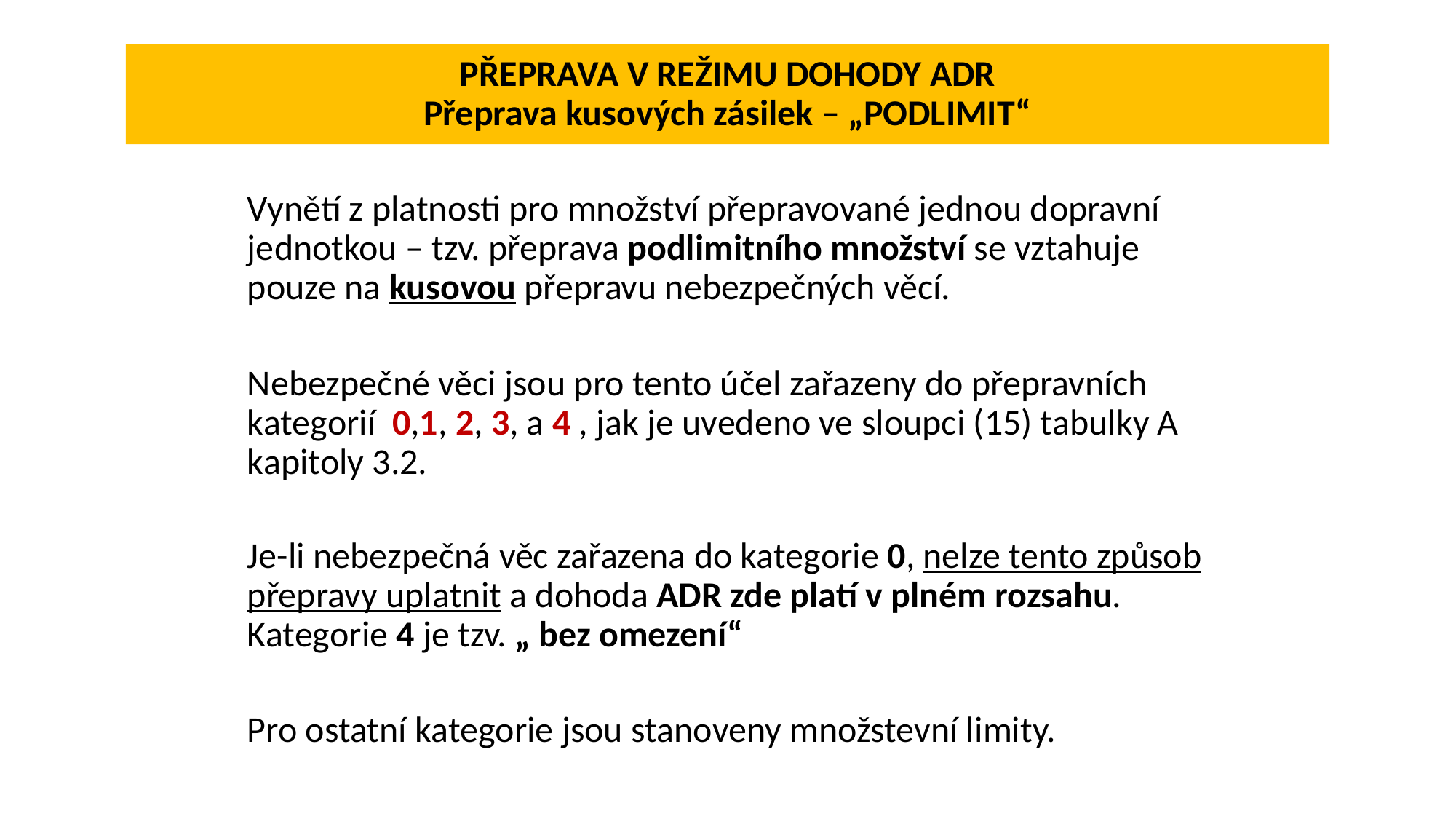

# PŘEPRAVA V REŽIMU DOHODY ADR Přeprava kusových zásilek – „PODLIMIT“
Vynětí z platnosti pro množství přepravované jednou dopravní jednotkou – tzv. přeprava podlimitního množství se vztahuje pouze na kusovou přepravu nebezpečných věcí.

Nebezpečné věci jsou pro tento účel zařazeny do přepravních kategorií  0,1, 2, 3, a 4 , jak je uvedeno ve sloupci (15) tabulky A kapitoly 3.2.

Je-li nebezpečná věc zařazena do kategorie 0, nelze tento způsob přepravy uplatnit a dohoda ADR zde platí v plném rozsahu. Kategorie 4 je tzv. „ bez omezení“

Pro ostatní kategorie jsou stanoveny množstevní limity.